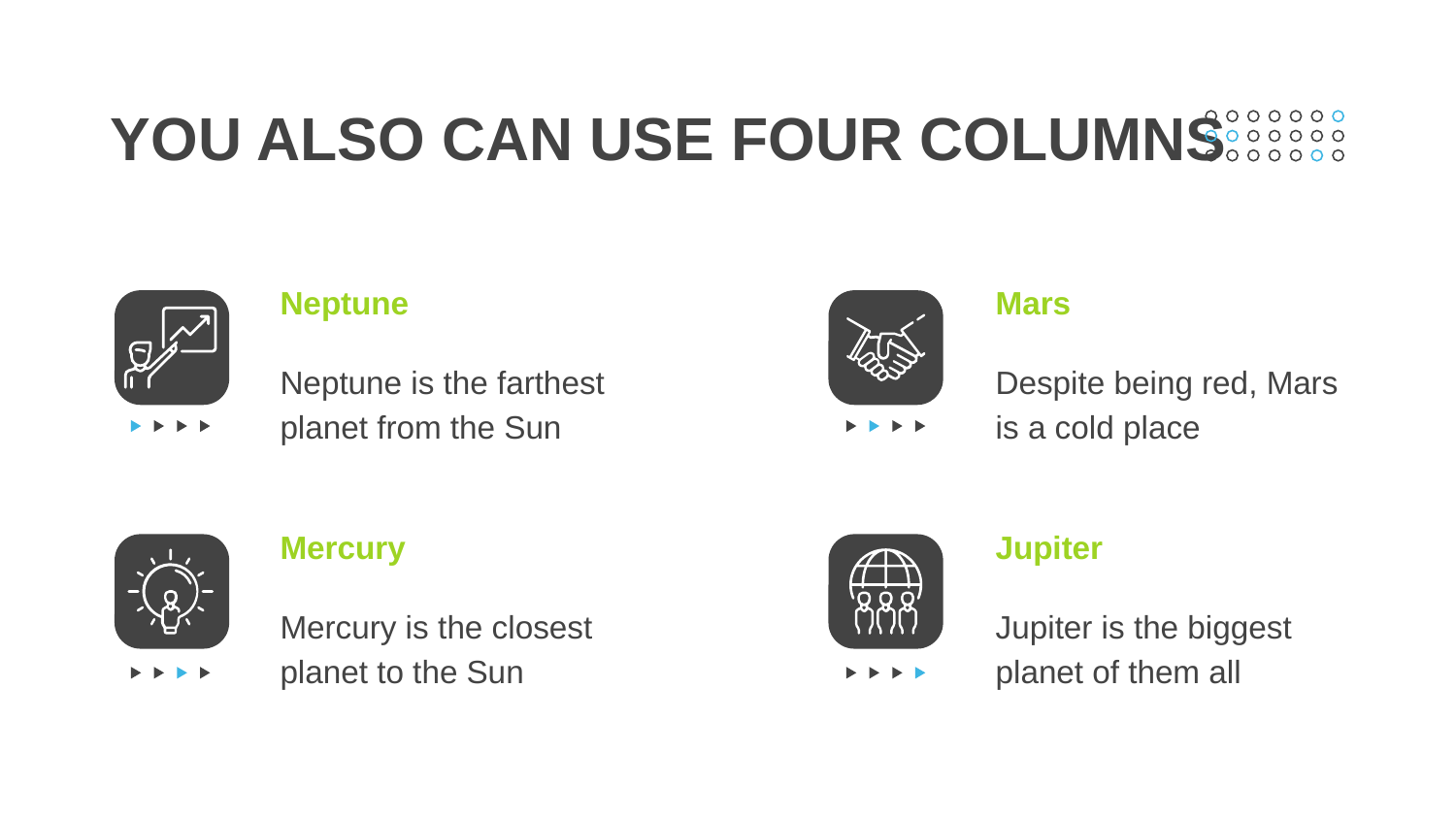

# YOU ALSO CAN USE FOUR COLUMNS

Neptune
Mars

Neptune is the farthest planet from the Sun
Despite being red, Mars is a cold place

Mercury
Jupiter

Mercury is the closest planet to the Sun
Jupiter is the biggest planet of them all